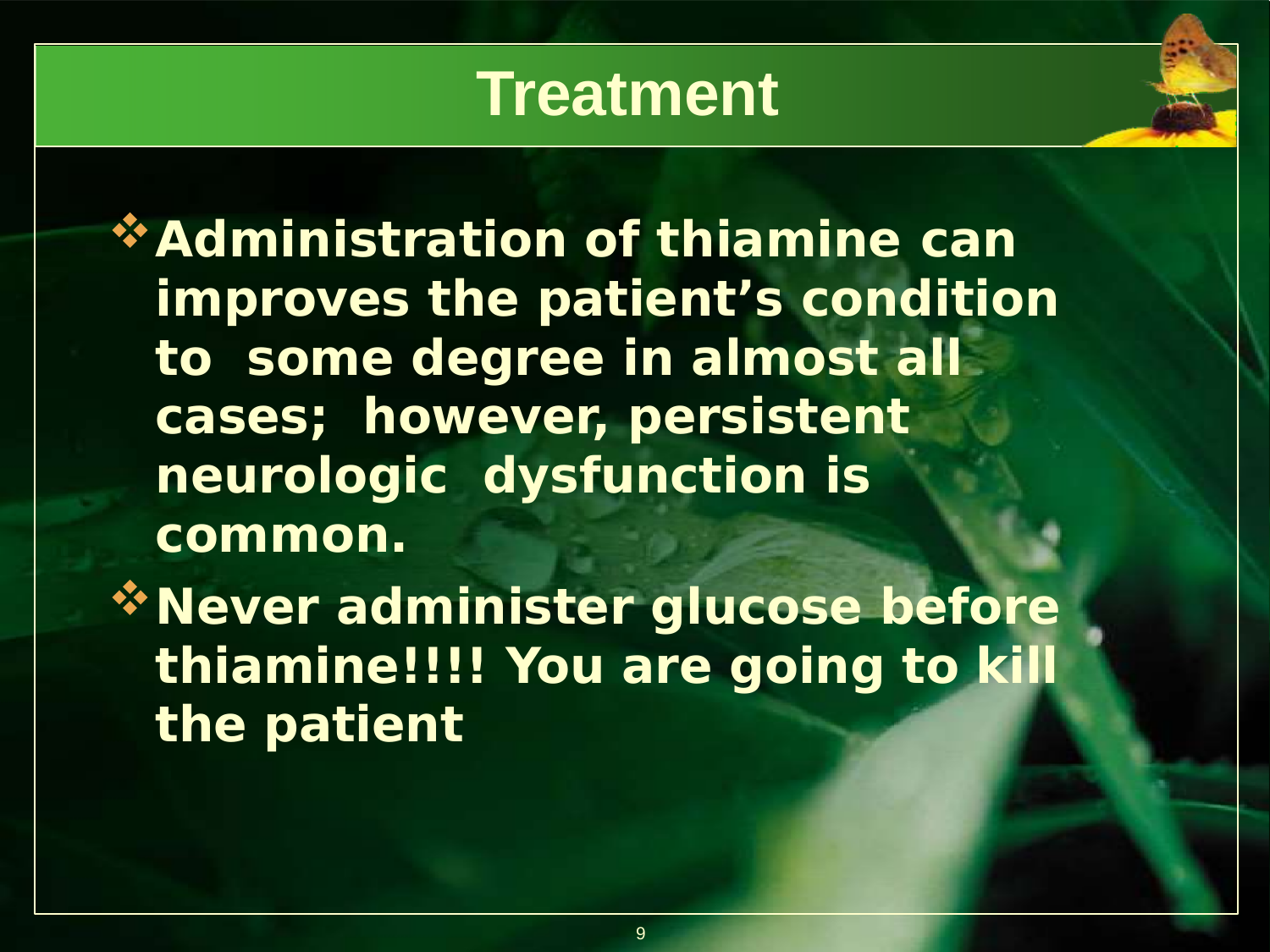

# Treatment
Administration of thiamine can
improves the patient’s condition to  some degree in almost all cases;  however, persistent neurologic  dysfunction is common.
Never administer glucose before thiamine!!!! You are going to kill the patient

9